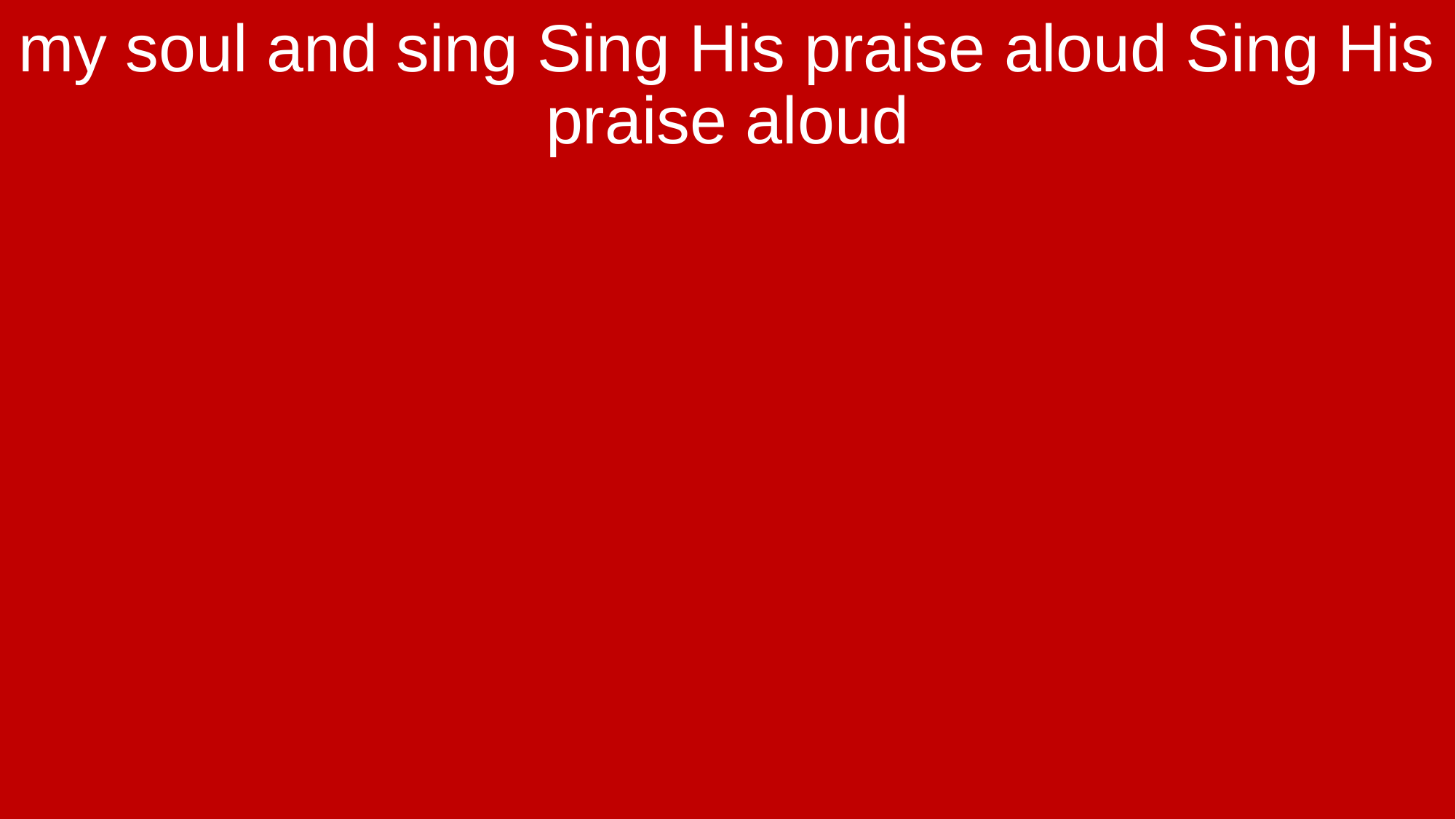

my soul and sing Sing His praise aloud Sing His praise aloud